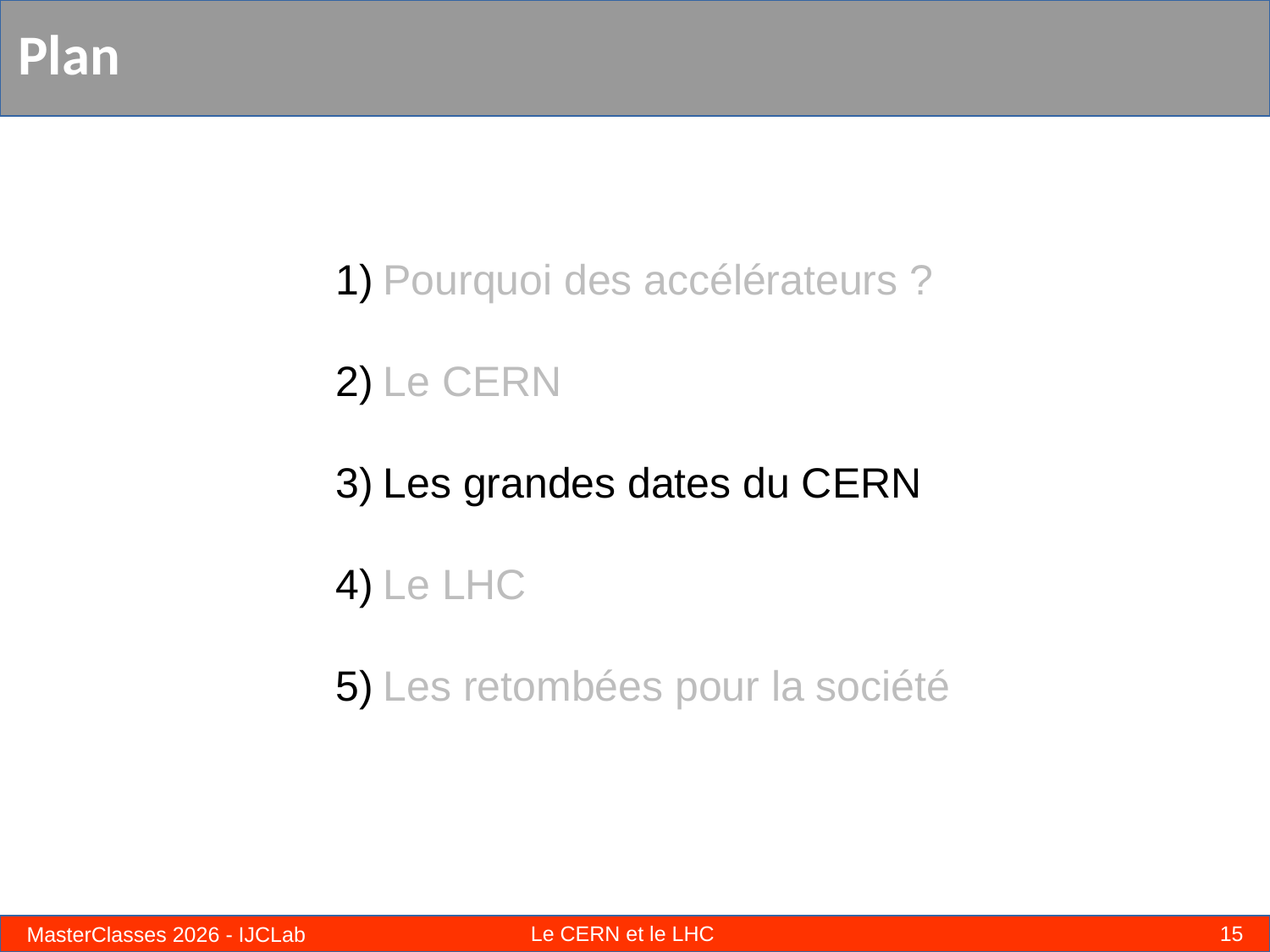

# Plan
Pourquoi des accélérateurs ?

Le CERN

Les grandes dates du CERN

Le LHC

Les retombées pour la société
15
Le CERN et le LHC
MasterClasses 2026 - IJCLab